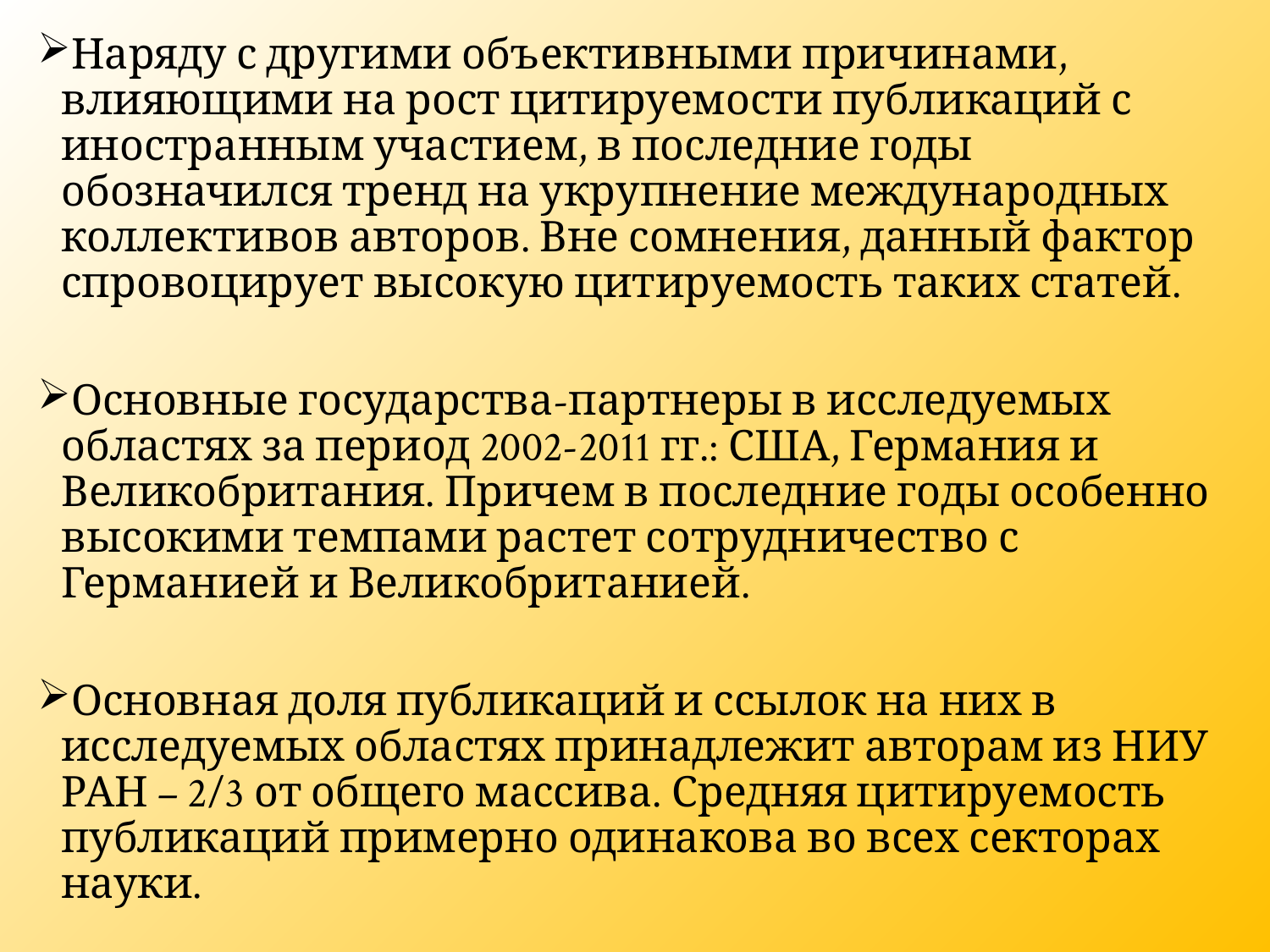

Наряду с другими объективными причинами, влияющими на рост цитируемости публикаций с иностранным участием, в последние годы обозначился тренд на укрупнение международных коллективов авторов. Вне сомнения, данный фактор спровоцирует высокую цитируемость таких статей.

Основные государства-партнеры в исследуемых областях за период 2002-2011 гг.: США, Германия и Великобритания. Причем в последние годы особенно высокими темпами растет сотрудничество с Германией и Великобританией.

Основная доля публикаций и ссылок на них в исследуемых областях принадлежит авторам из НИУ РАН – 2/3 от общего массива. Средняя цитируемость публикаций примерно одинакова во всех секторах науки.